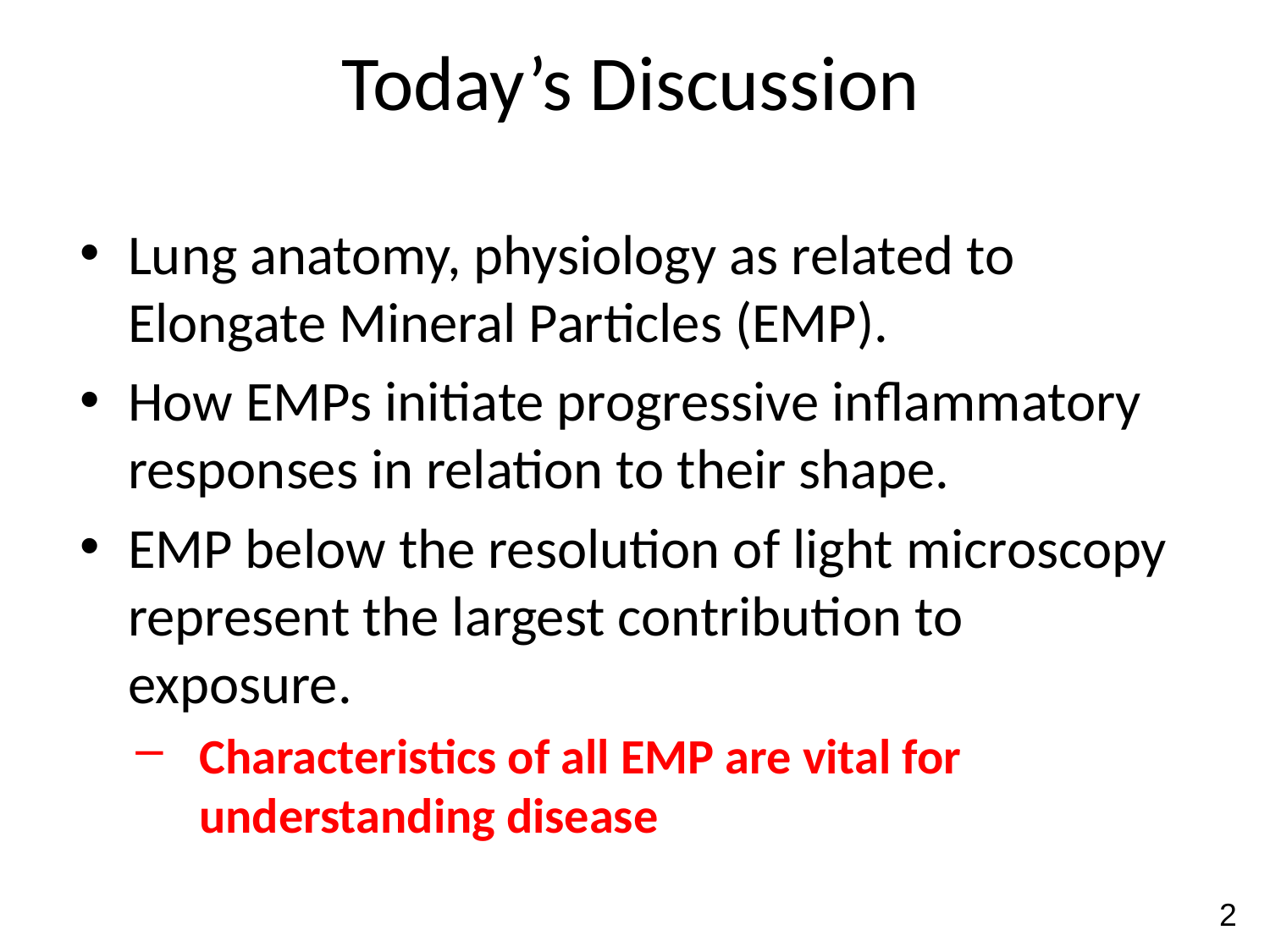

# Today’s Discussion
Lung anatomy, physiology as related to Elongate Mineral Particles (EMP).
How EMPs initiate progressive inflammatory responses in relation to their shape.
EMP below the resolution of light microscopy represent the largest contribution to exposure.
Characteristics of all EMP are vital for understanding disease
2